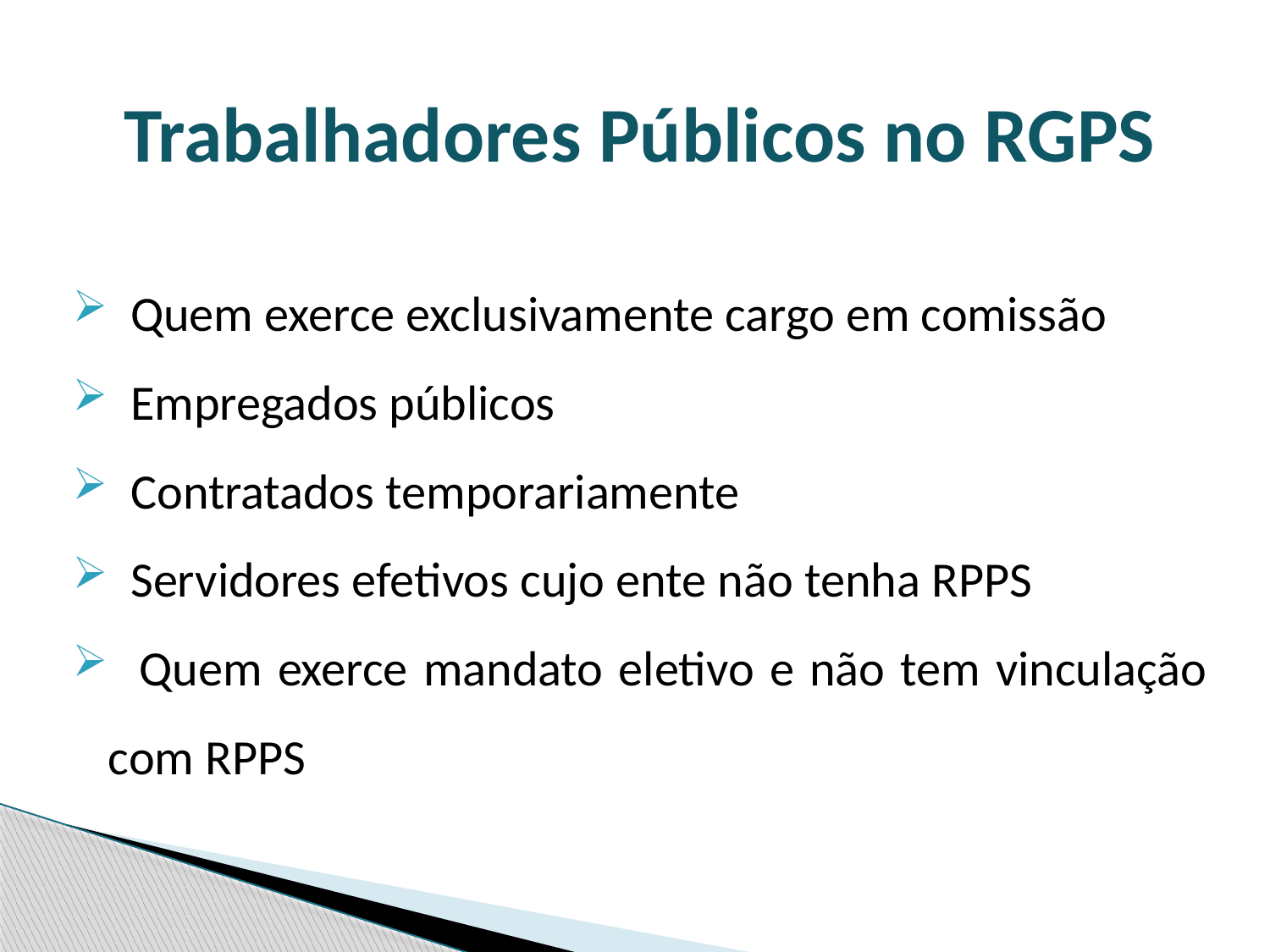

# Trabalhadores Públicos no RGPS
  Quem exerce exclusivamente cargo em comissão
  Empregados públicos
  Contratados temporariamente
  Servidores efetivos cujo ente não tenha RPPS
  Quem exerce mandato eletivo e não tem vinculação com RPPS